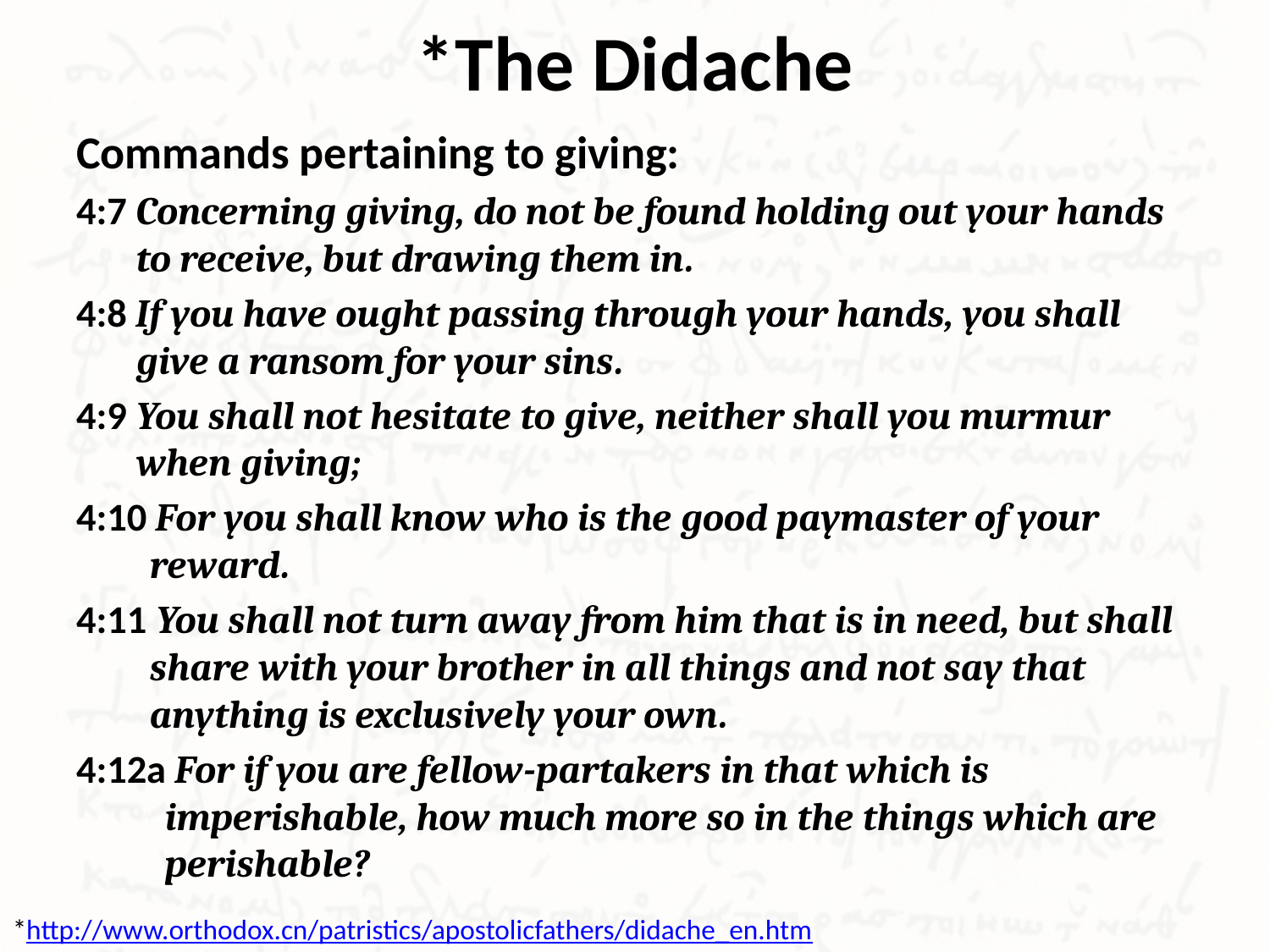

# *The Didache
Commands pertaining to giving:
4:7 Concerning giving, do not be found holding out your hands to receive, but drawing them in.
4:8 If you have ought passing through your hands, you shall give a ransom for your sins.
4:9 You shall not hesitate to give, neither shall you murmur when giving;
4:10 For you shall know who is the good paymaster of your reward.
4:11 You shall not turn away from him that is in need, but shall share with your brother in all things and not say that anything is exclusively your own.
4:12a For if you are fellow-partakers in that which is imperishable, how much more so in the things which are perishable?

*http://www.orthodox.cn/patristics/apostolicfathers/didache_en.htm